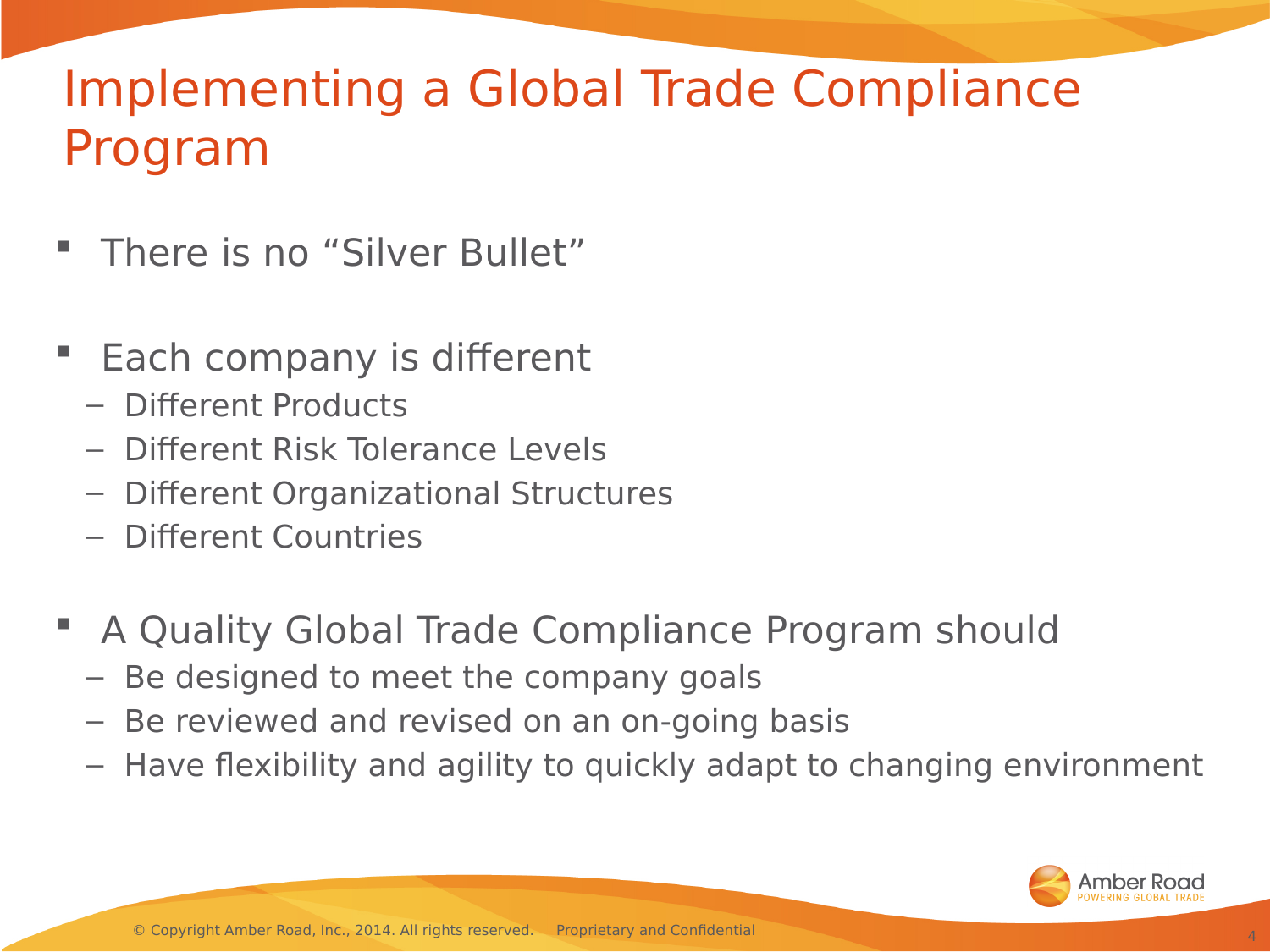

# Implementing a Global Trade Compliance Program
There is no “Silver Bullet”

Each company is different
Different Products
Different Risk Tolerance Levels
Different Organizational Structures
Different Countries

A Quality Global Trade Compliance Program should
Be designed to meet the company goals
Be reviewed and revised on an on-going basis
Have flexibility and agility to quickly adapt to changing environment